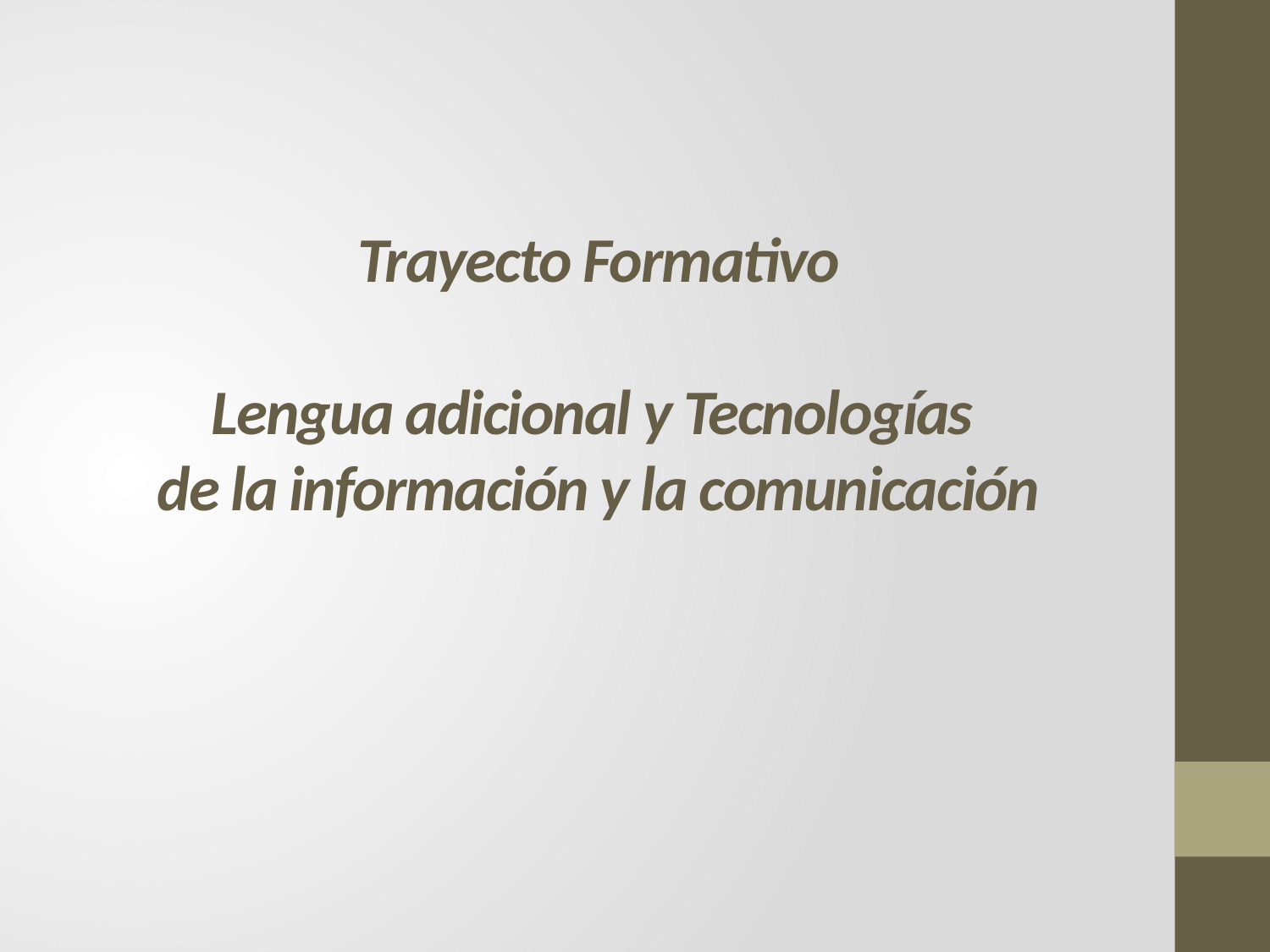

# Trayecto Formativo Lengua adicional y Tecnologías de la información y la comunicación